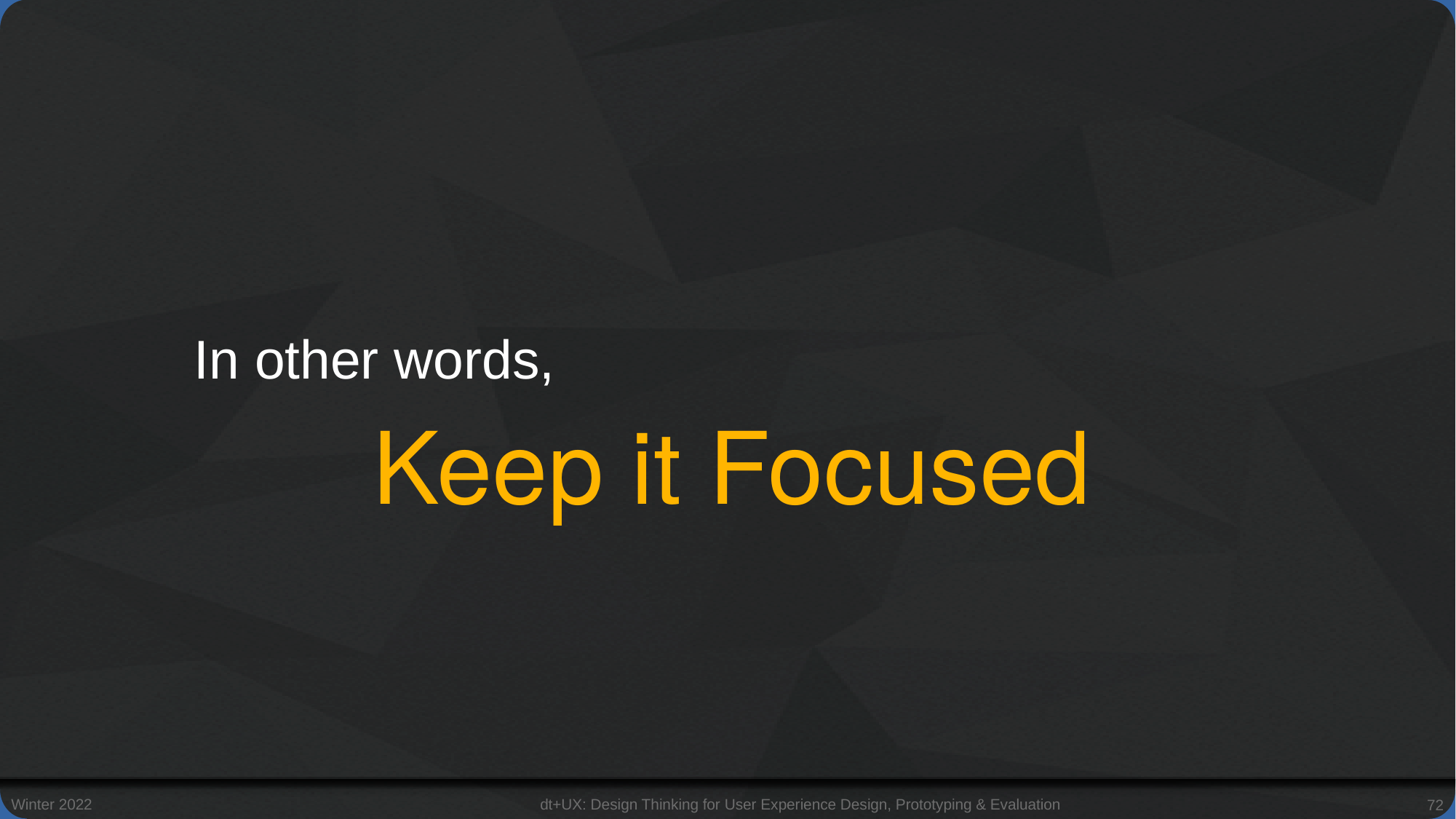

In other words,
Keep it Focused
Winter 2022
dt+UX: Design Thinking for User Experience Design, Prototyping & Evaluation
72